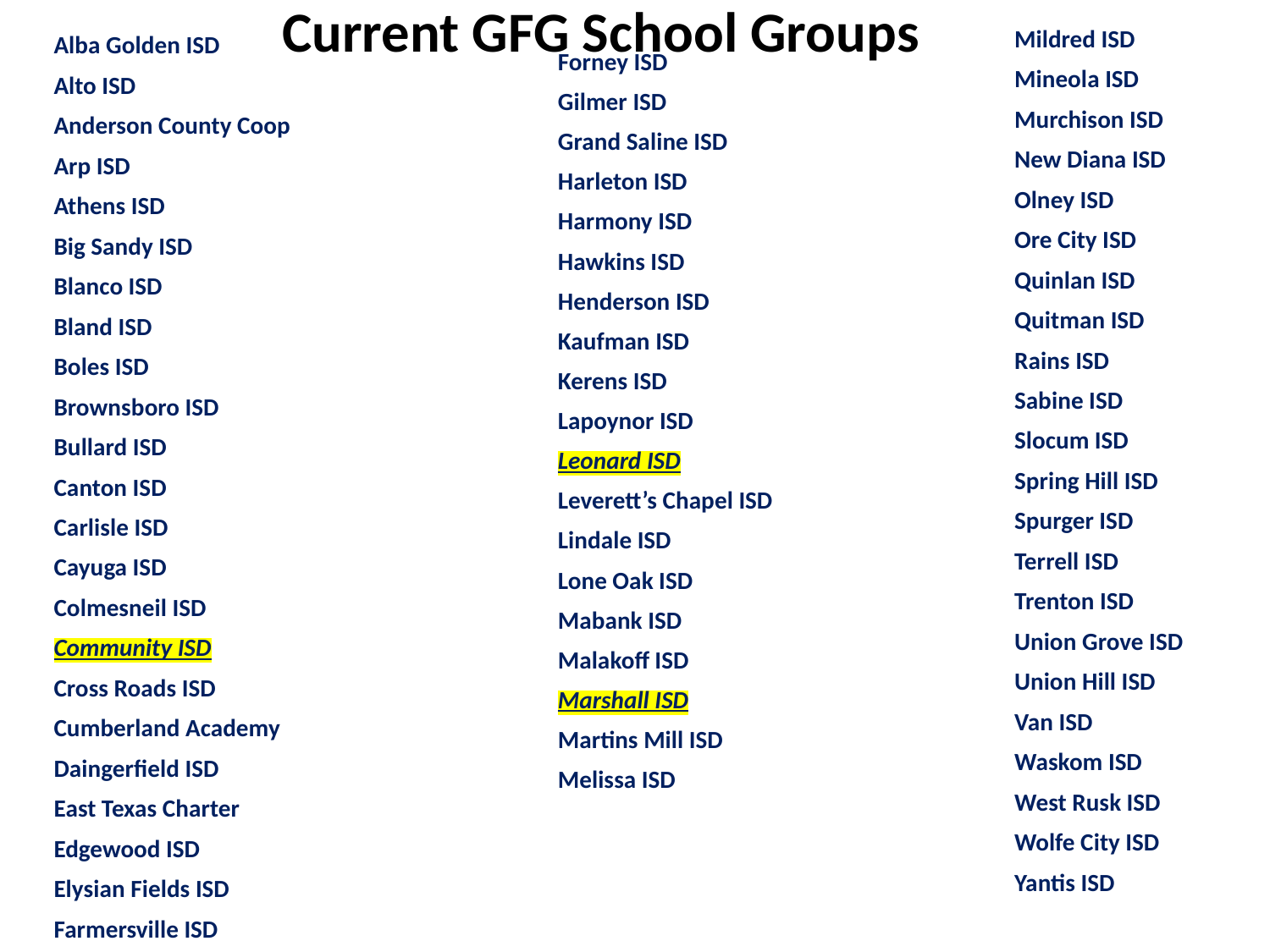

Current GFG School Groups

Forney ISD
Gilmer ISD
Grand Saline ISD
Harleton ISD
Harmony ISD
Hawkins ISD
Henderson ISD
Kaufman ISD
Kerens ISD
Lapoynor ISD
Leonard ISD
Leverett’s Chapel ISD
Lindale ISD
Lone Oak ISD
Mabank ISD
Malakoff ISD
Marshall ISD
Martins Mill ISD
Melissa ISD

Mildred ISD
Mineola ISD
Murchison ISD
New Diana ISD
Olney ISD
Ore City ISD
Quinlan ISD
Quitman ISD
Rains ISD
Sabine ISD
Slocum ISD
Spring Hill ISD
Spurger ISD
Terrell ISD
Trenton ISD
Union Grove ISD
Union Hill ISD
Van ISD
Waskom ISD
West Rusk ISD
Wolfe City ISD
Yantis ISD

Alba Golden ISD
Alto ISD
Anderson County Coop
Arp ISD
Athens ISD
Big Sandy ISD
Blanco ISD
Bland ISD
Boles ISD
Brownsboro ISD
Bullard ISD
Canton ISD
Carlisle ISD
Cayuga ISD
Colmesneil ISD
Community ISD
Cross Roads ISD
Cumberland Academy
Daingerfield ISD
East Texas Charter
Edgewood ISD
Elysian Fields ISD
Farmersville ISD